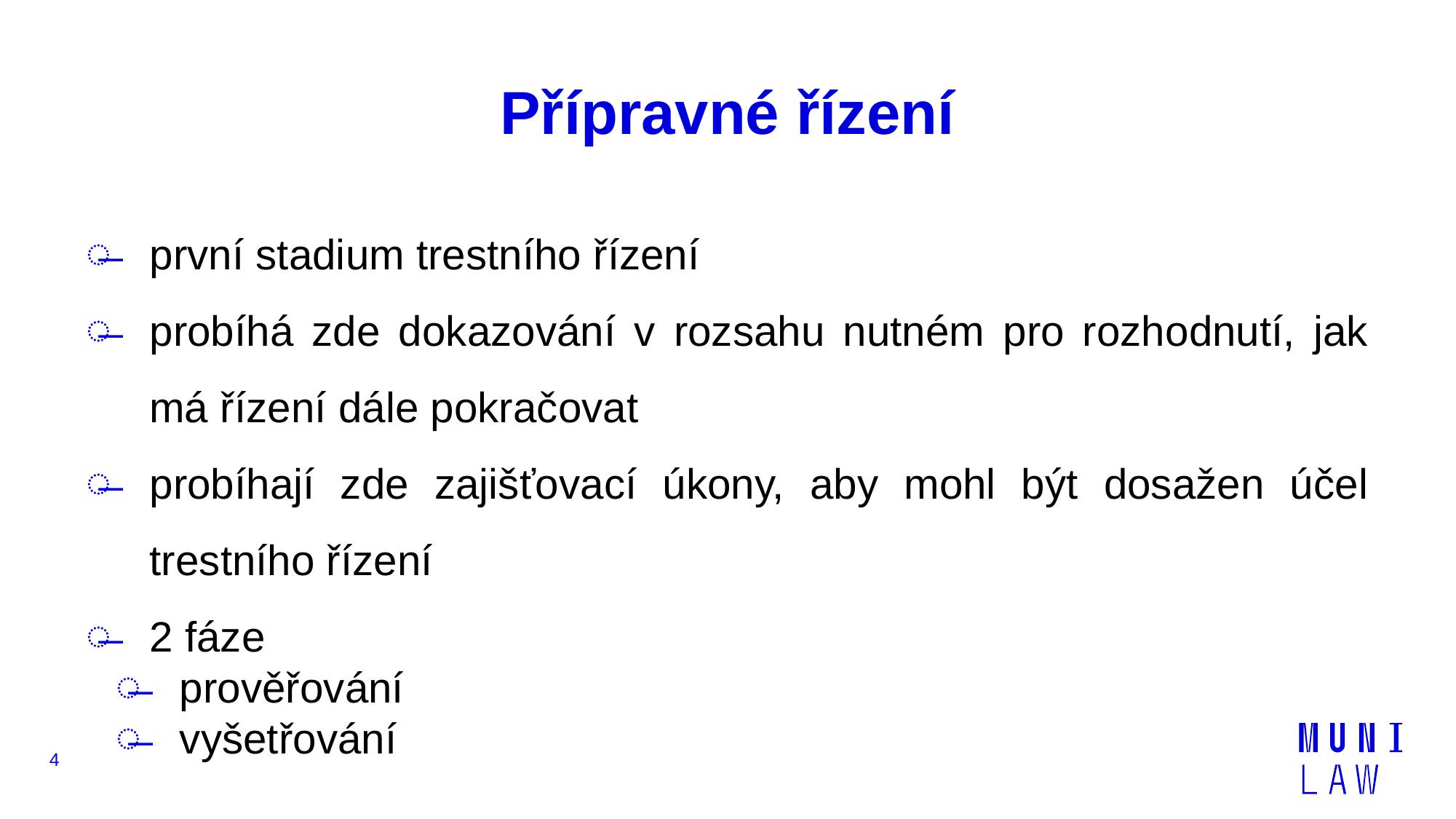

# Přípravné řízení
první stadium trestního řízení
probíhá zde dokazování v rozsahu nutném pro rozhodnutí, jak má řízení dále pokračovat
probíhají zde zajišťovací úkony, aby mohl být dosažen účel trestního řízení
2 fáze
prověřování
vyšetřování

4